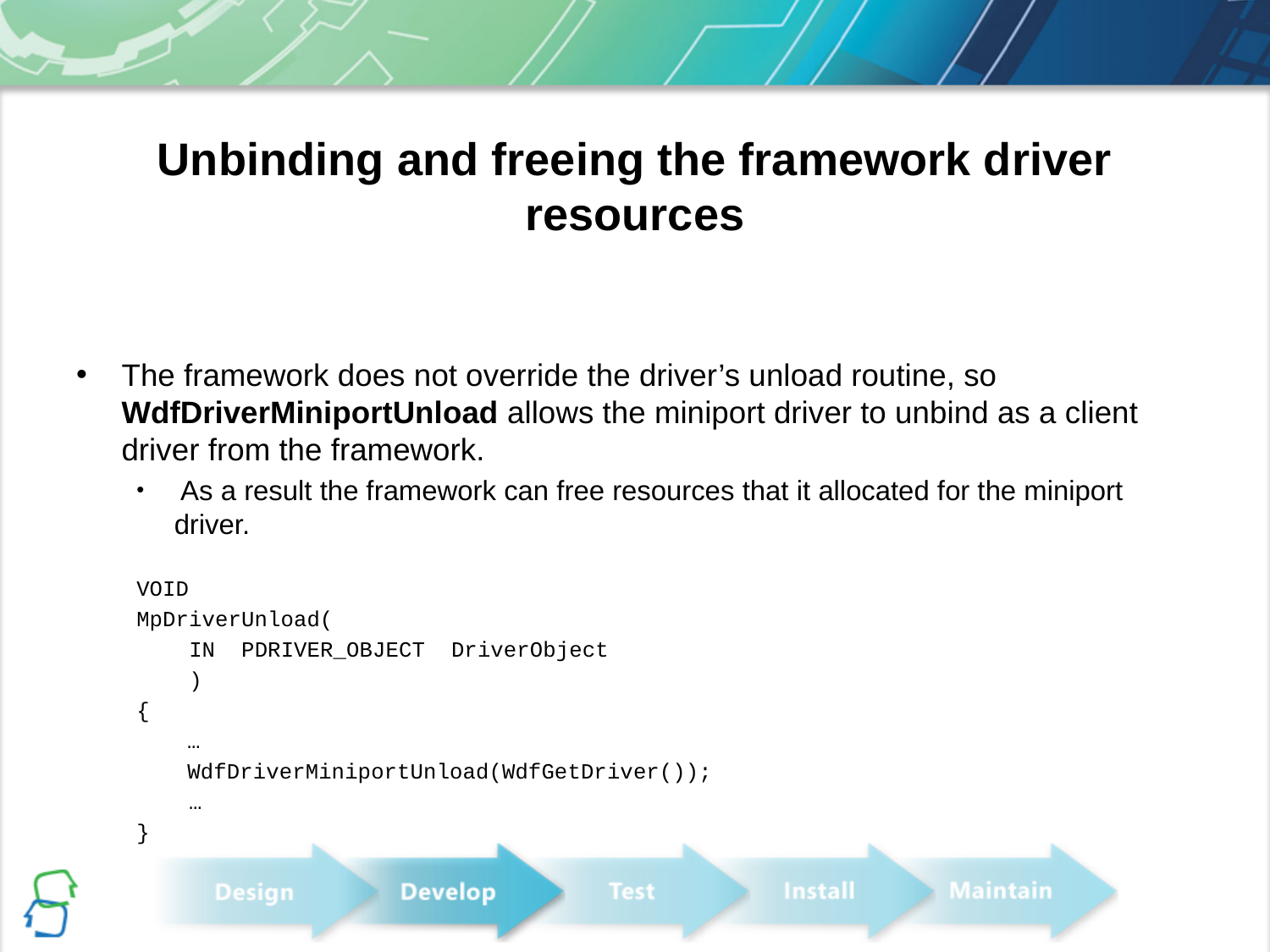

# Unbinding and freeing the framework driver resources
The framework does not override the driver’s unload routine, so WdfDriverMiniportUnload allows the miniport driver to unbind as a client driver from the framework.
 As a result the framework can free resources that it allocated for the miniport driver.

VOID
MpDriverUnload(
    IN  PDRIVER_OBJECT  DriverObject
    )
{
	 …
	 WdfDriverMiniportUnload(WdfGetDriver());
    …
}